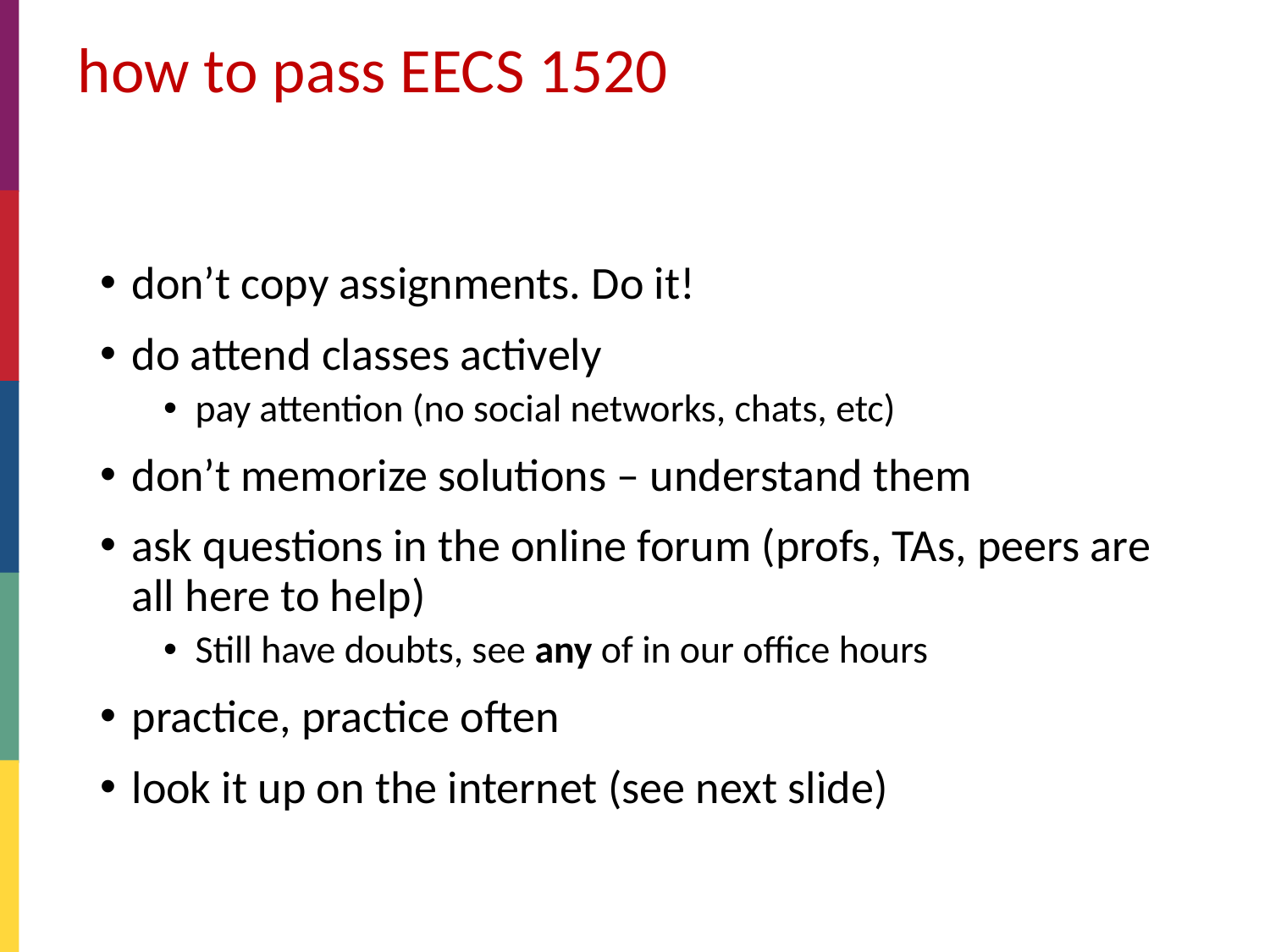

# how to pass EECS 1520
don’t copy assignments. Do it!
do attend classes actively
pay attention (no social networks, chats, etc)
don’t memorize solutions – understand them
ask questions in the online forum (profs, TAs, peers are all here to help)
Still have doubts, see any of in our office hours
practice, practice often
look it up on the internet (see next slide)